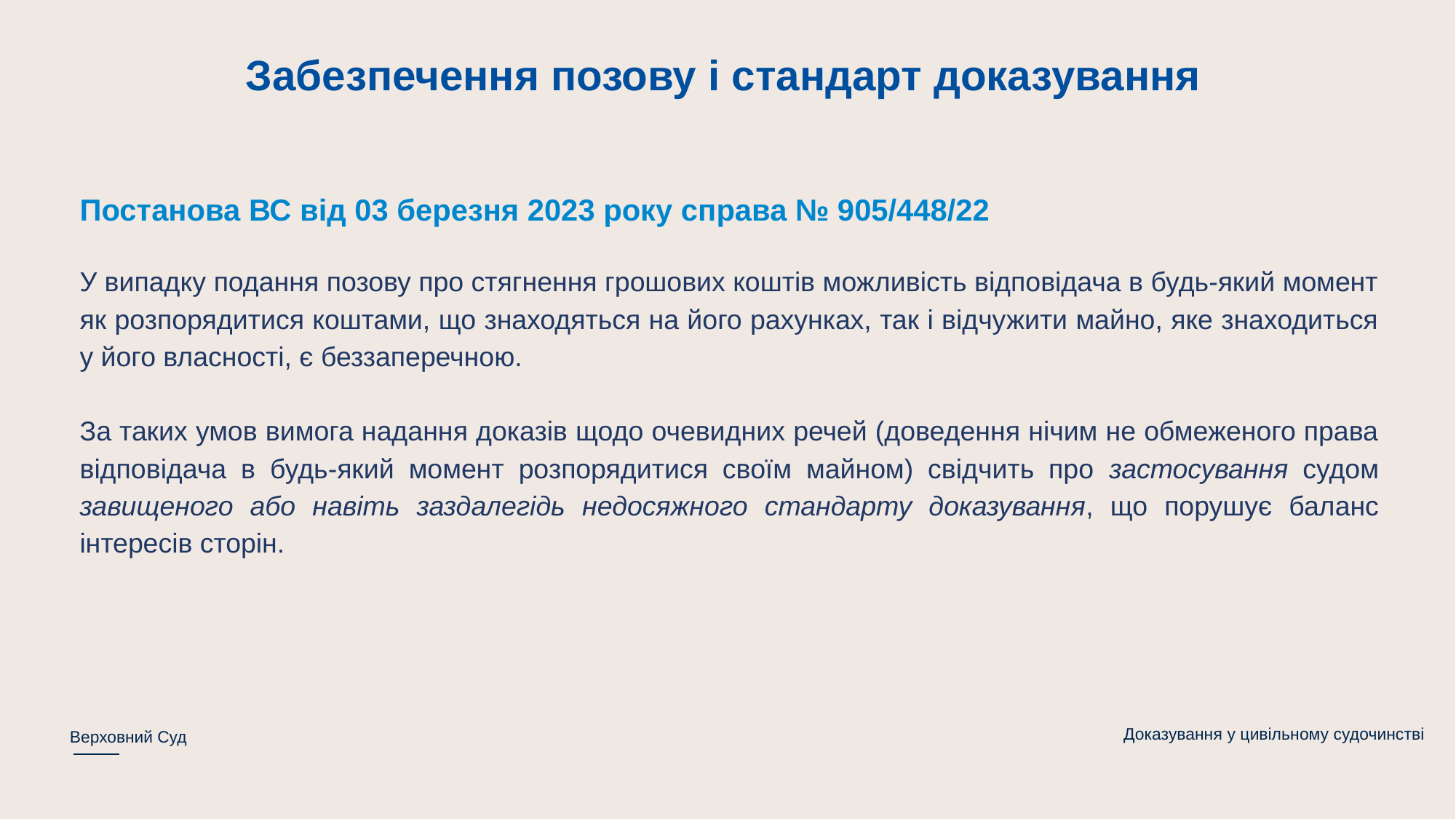

# Забезпечення позову і стандарт доказування

Постанова ВС від 03 березня 2023 року справа № 905/448/22

У випадку подання позову про стягнення грошових коштів можливість відповідача в будь-який момент як розпорядитися коштами, що знаходяться на його рахунках, так і відчужити майно, яке знаходиться у його власності, є беззаперечною.

За таких умов вимога надання доказів щодо очевидних речей (доведення нічим не обмеженого права відповідача в будь-який момент розпорядитися своїм майном) свідчить про застосування судом завищеного або навіть заздалегідь недосяжного стандарту доказування, що порушує баланс інтересів сторін.
Доказування у цивільному судочинстві